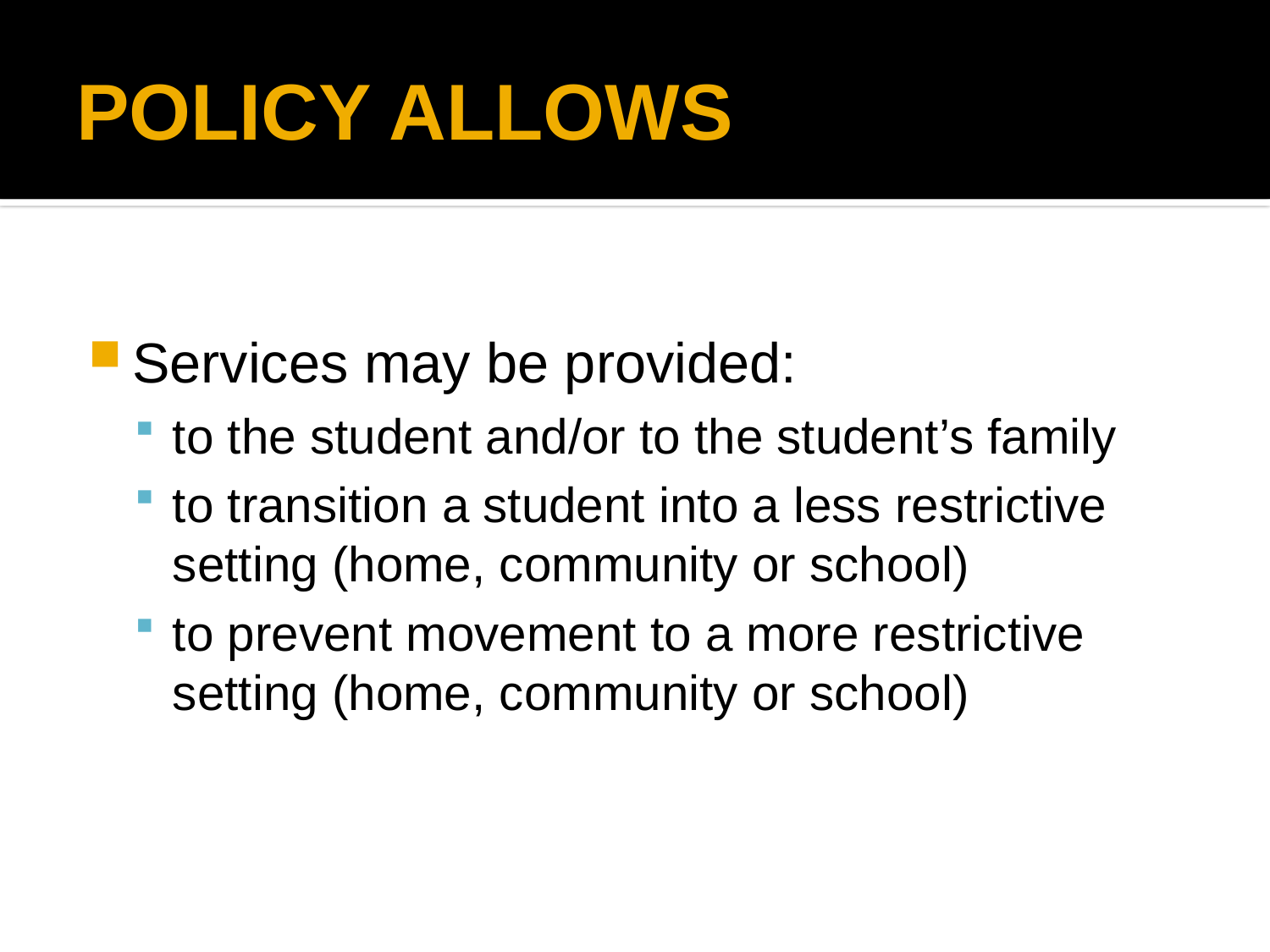

# POLICY ALLOWS

Services may be provided:
to the student and/or to the student’s family
to transition a student into a less restrictive setting (home, community or school)
to prevent movement to a more restrictive setting (home, community or school)